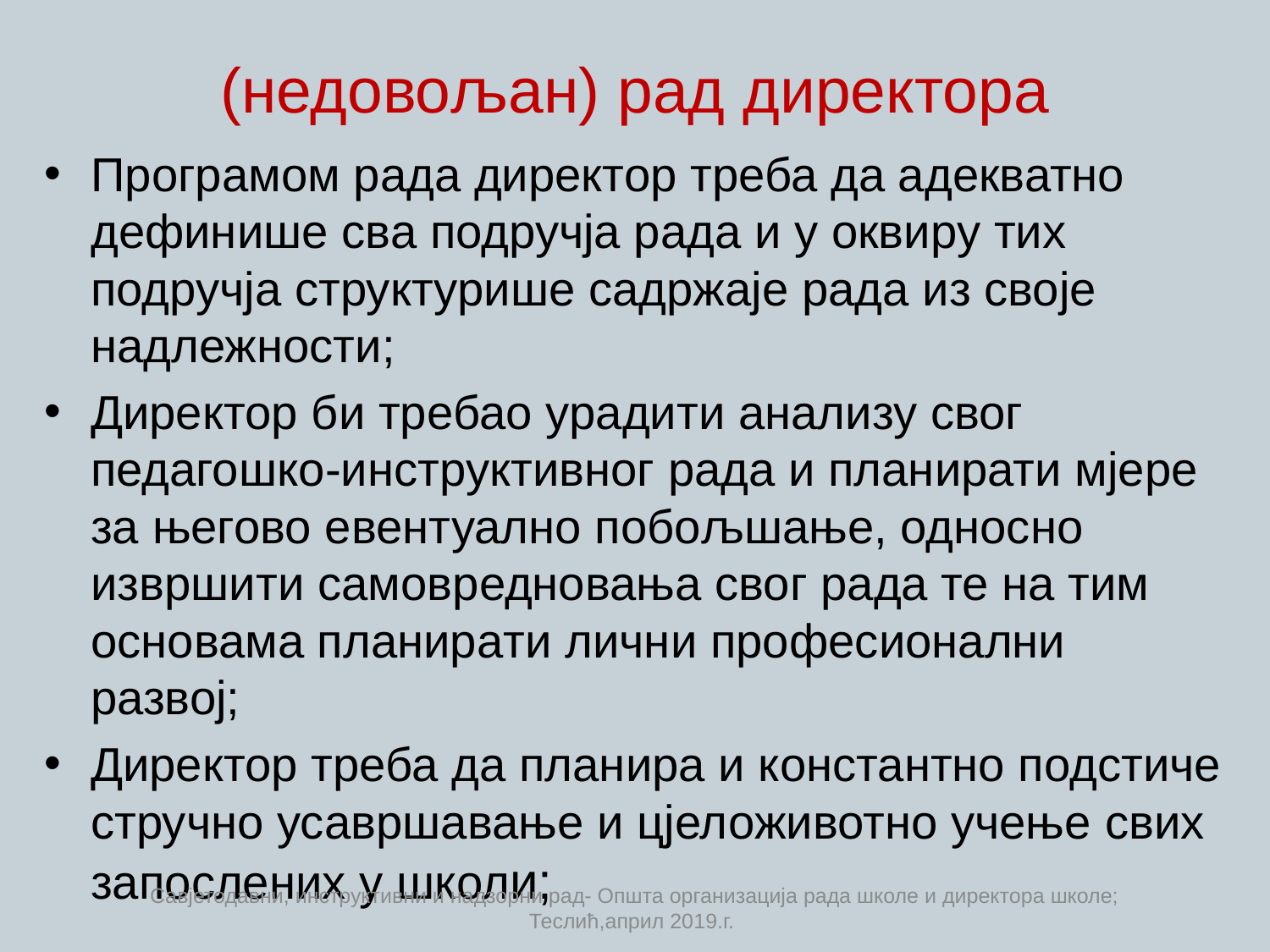

# (недовољан) рад директора
Програмом рада директор треба да адекватно дефинише сва подручја рада и у оквиру тих подручја структурише садржаје рада из своје надлежности;
Директор би требао урадити анализу свог педагошко-инструктивног рада и планирати мјере за његово евентуално побољшање, односно извршити самовредновања свог рада те на тим основама планирати лични професионални развој;
Директор треба да планира и константно подстиче стручно усавршавање и цјеложивотно учење свих запослених у школи;

Савјетодавни, инструктивни и надзорни рад- Општа организација рада школе и директора школе; Теслић,април 2019.г.